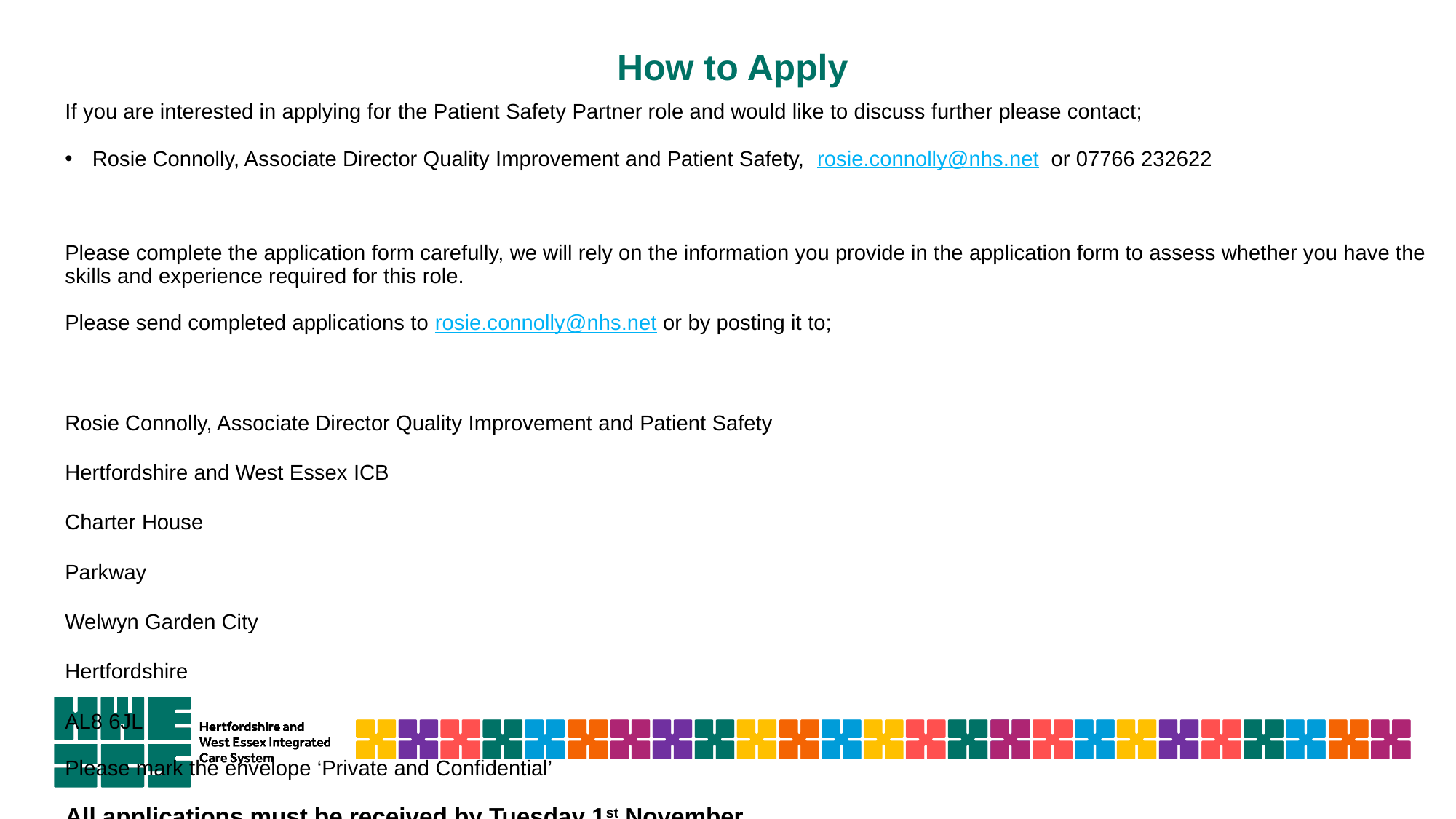

# How to Apply
If you are interested in applying for the Patient Safety Partner role and would like to discuss further please contact;
Rosie Connolly, Associate Director Quality Improvement and Patient Safety,  rosie.connolly@nhs.net  or 07766 232622

Please complete the application form carefully, we will rely on the information you provide in the application form to assess whether you have the skills and experience required for this role.
Please send completed applications to rosie.connolly@nhs.net or by posting it to;

Rosie Connolly, Associate Director Quality Improvement and Patient Safety
Hertfordshire and West Essex ICB
Charter House
Parkway
Welwyn Garden City
Hertfordshire
AL8 6JL
Please mark the envelope ‘Private and Confidential’
All applications must be received by Tuesday 1st November